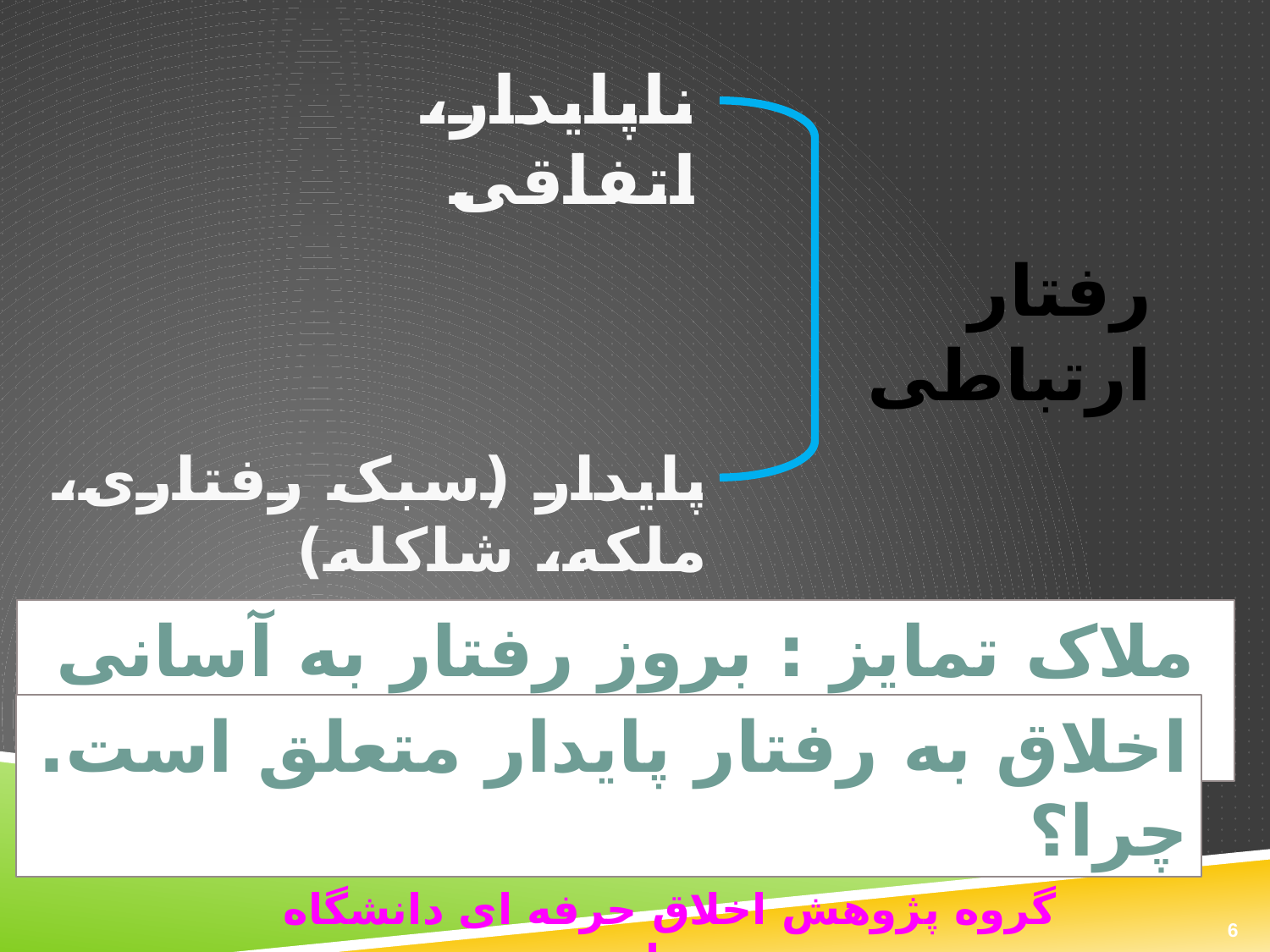

ناپایدار، اتفاقی

رفتار ارتباطی
پایدار (سبک رفتاری، ملکه، شاکله)

ملاک تمایز : بروز رفتار به آسانی و به صورت غالب
اخلاق به رفتار پایدار متعلق است. چرا؟
گروه پژوهش اخلاق حرفه ای دانشگاه تهران
6